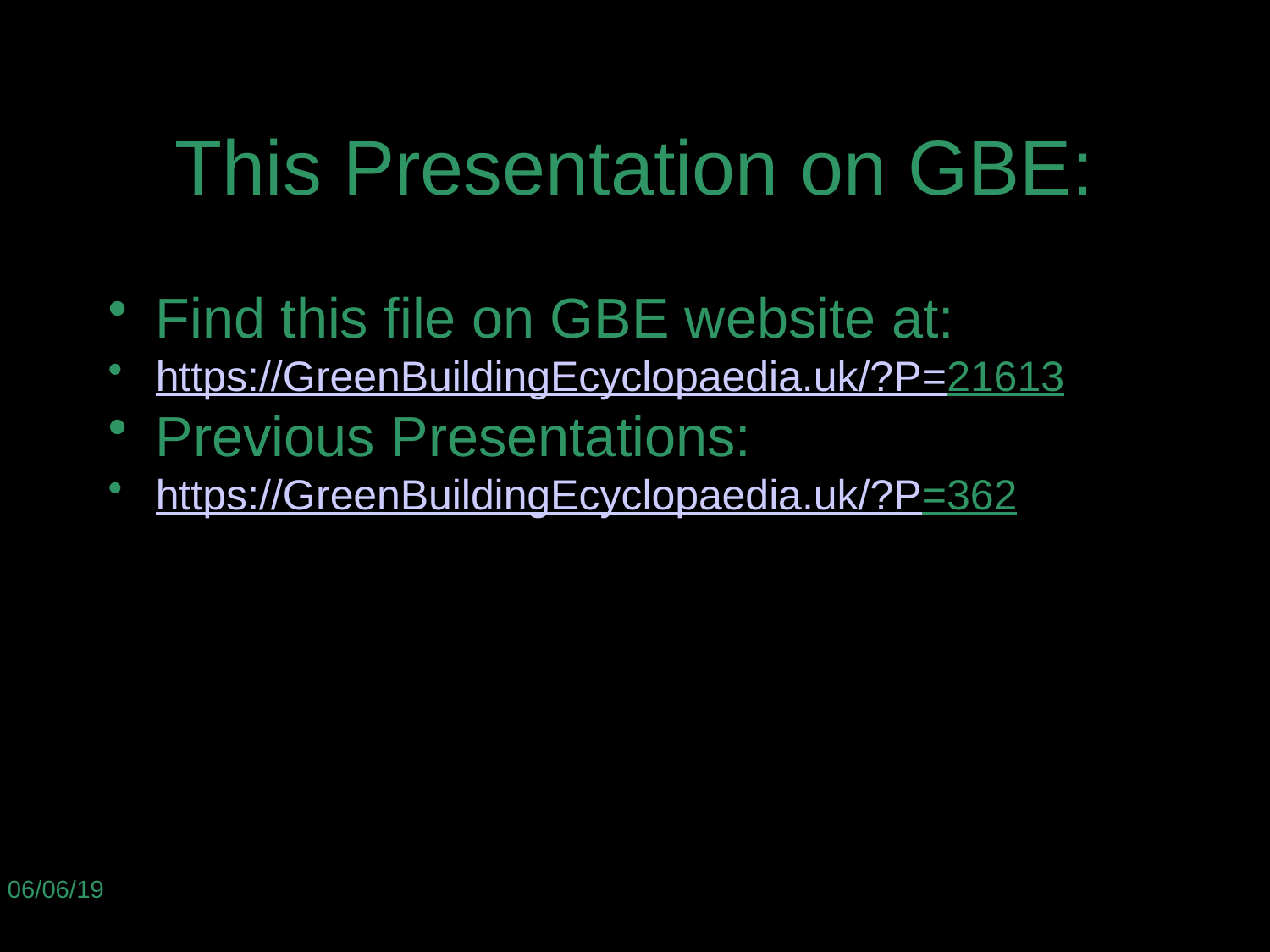

# This Presentation on GBE:
Find this file on GBE website at:
https://GreenBuildingEcyclopaedia.uk/?P=21613
Previous Presentations:
https://GreenBuildingEcyclopaedia.uk/?P=362

06/06/19
2